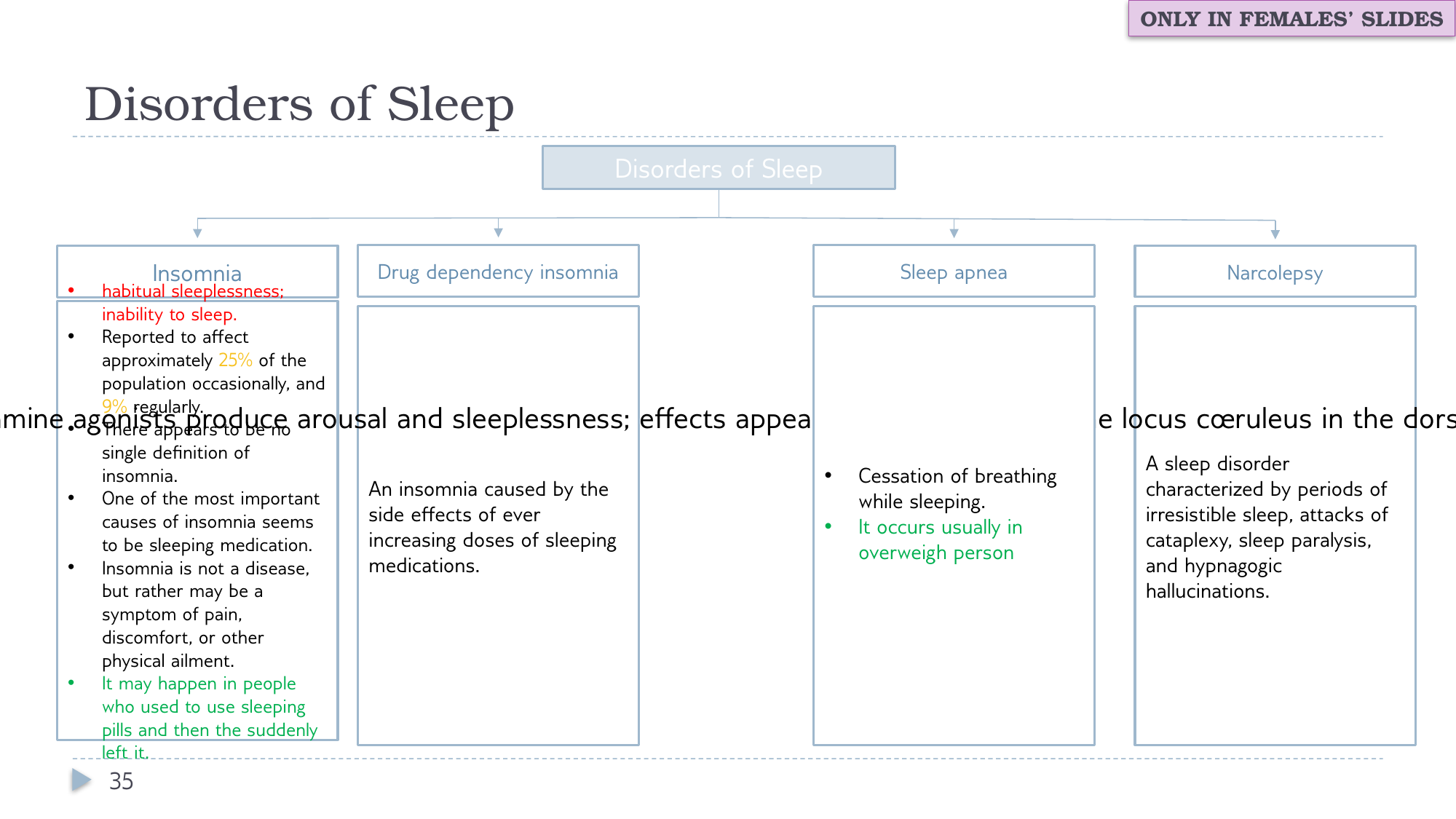

ONLY IN FEMALES’ SLIDES
# Disorders of Sleep
Disorders of Sleep
Drug dependency insomnia
Sleep apnea
Narcolepsy
Insomnia
habitual sleeplessness; inability to sleep.
Reported to affect approximately 25% of the population occasionally, and 9% regularly.
There appears to be no single definition of insomnia.
One of the most important causes of insomnia seems to be sleeping medication.
Insomnia is not a disease, but rather may be a symptom of pain, discomfort, or other physical ailment.
It may happen in people who used to use sleeping pills and then the suddenly left it.
An insomnia caused by the side effects of ever increasing doses of sleeping medications.
Cessation of breathing while sleeping.
It occurs usually in overweigh person

A sleep disorder characterized by periods of irresistible sleep, attacks of cataplexy, sleep paralysis, and hypnagogic hallucinations.
Catecholamine agonists produce arousal and sleeplessness; effects appear to be mediated by the locus coeruleus in the dorsal pons.
35